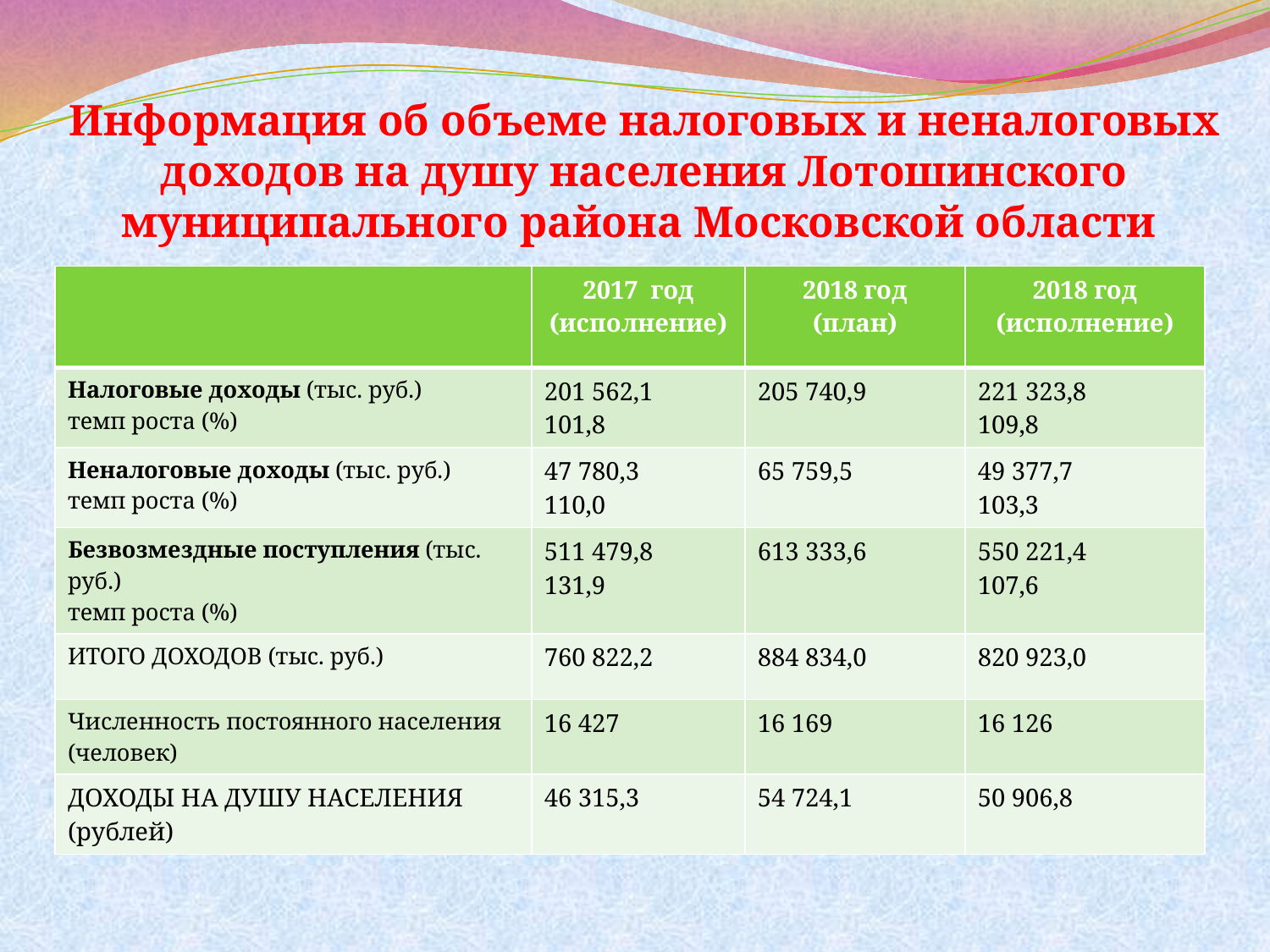

# Информация об объеме налоговых и неналоговых доходов на душу населения Лотошинского муниципального района Московской области
|  | 2017 год (исполнение) | 2018 год (план) | 2018 год (исполнение) |
| --- | --- | --- | --- |
| Налоговые доходы (тыс. руб.) темп роста (%) | 201 562,1 101,8 | 205 740,9 | 221 323,8 109,8 |
| Неналоговые доходы (тыс. руб.) темп роста (%) | 47 780,3 110,0 | 65 759,5 | 49 377,7 103,3 |
| Безвозмездные поступления (тыс. руб.) темп роста (%) | 511 479,8 131,9 | 613 333,6 | 550 221,4 107,6 |
| ИТОГО ДОХОДОВ (тыс. руб.) | 760 822,2 | 884 834,0 | 820 923,0 |
| Численность постоянного населения (человек) | 16 427 | 16 169 | 16 126 |
| ДОХОДЫ НА ДУШУ НАСЕЛЕНИЯ (рублей) | 46 315,3 | 54 724,1 | 50 906,8 |